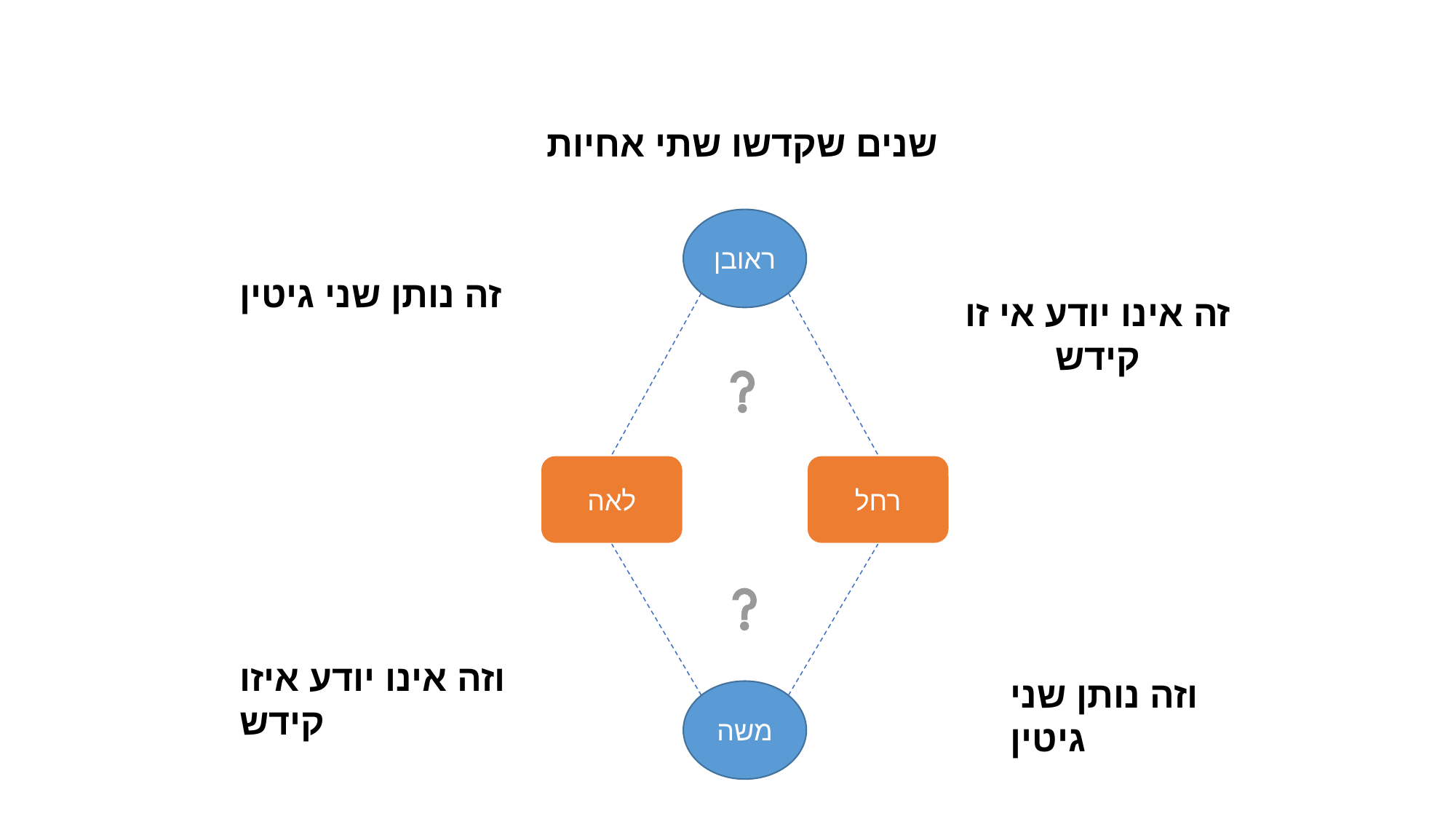

שנים שקדשו שתי אחיות
ראובן
זה נותן שני גיטין
זה אינו יודע אי זו קידש

לאה
רחל

וזה אינו יודע איזו קידש

וזה נותן שני גיטין

משה